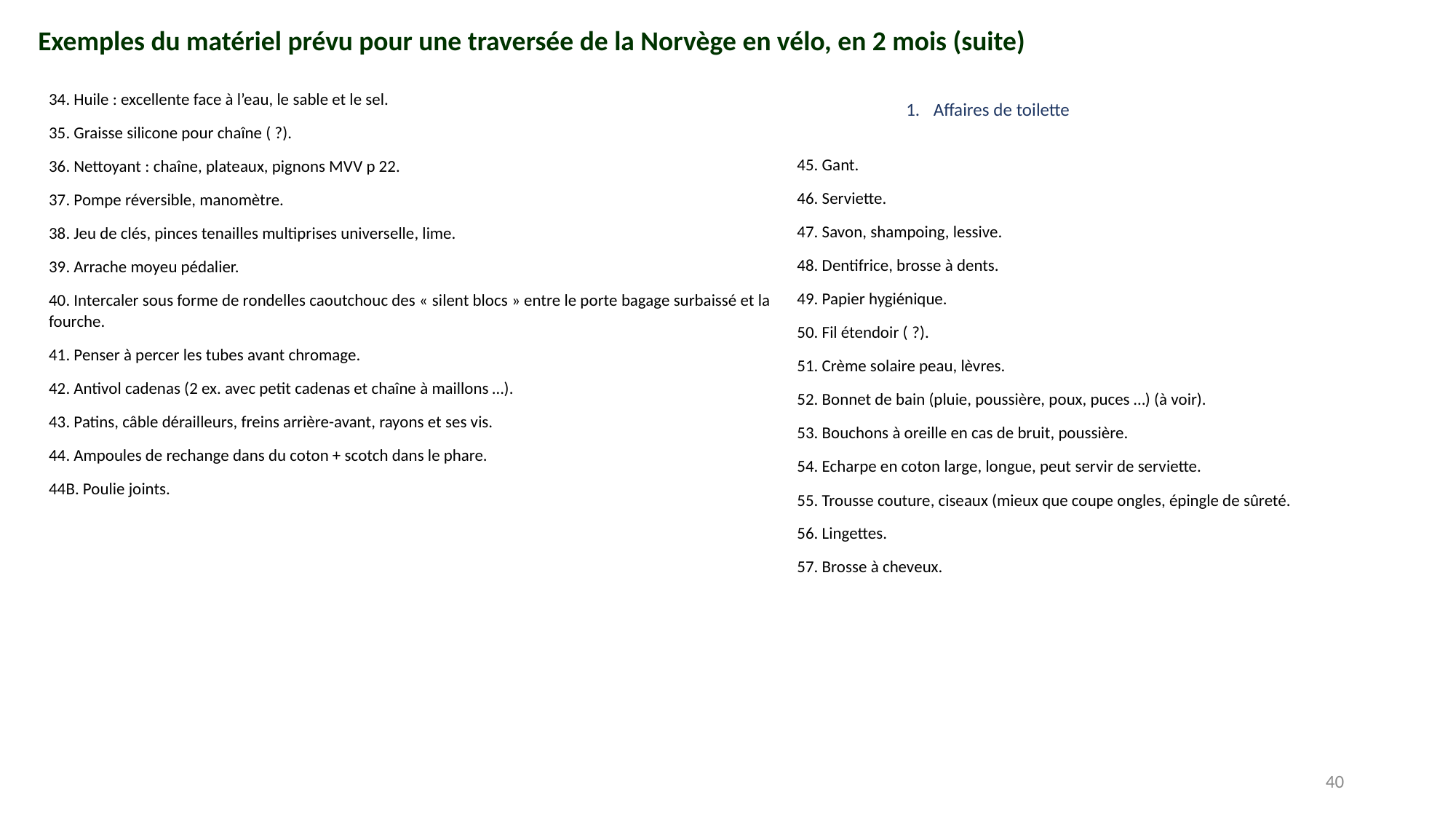

Exemples du matériel prévu pour une traversée de la Norvège en vélo, en 2 mois (suite)
34. Huile : excellente face à l’eau, le sable et le sel.
35. Graisse silicone pour chaîne ( ?).
36. Nettoyant : chaîne, plateaux, pignons MVV p 22.
37. Pompe réversible, manomètre.
38. Jeu de clés, pinces tenailles multiprises universelle, lime.
39. Arrache moyeu pédalier.
40. Intercaler sous forme de rondelles caoutchouc des « silent blocs » entre le porte bagage surbaissé et la fourche.
41. Penser à percer les tubes avant chromage.
42. Antivol cadenas (2 ex. avec petit cadenas et chaîne à maillons …).
43. Patins, câble dérailleurs, freins arrière-avant, rayons et ses vis.
44. Ampoules de rechange dans du coton + scotch dans le phare.
44B. Poulie joints.
Affaires de toilette

45. Gant.
46. Serviette.
47. Savon, shampoing, lessive.
48. Dentifrice, brosse à dents.
49. Papier hygiénique.
50. Fil étendoir ( ?).
51. Crème solaire peau, lèvres.
52. Bonnet de bain (pluie, poussière, poux, puces …) (à voir).
53. Bouchons à oreille en cas de bruit, poussière.
54. Echarpe en coton large, longue, peut servir de serviette.
55. Trousse couture, ciseaux (mieux que coupe ongles, épingle de sûreté.
56. Lingettes.
57. Brosse à cheveux.
40